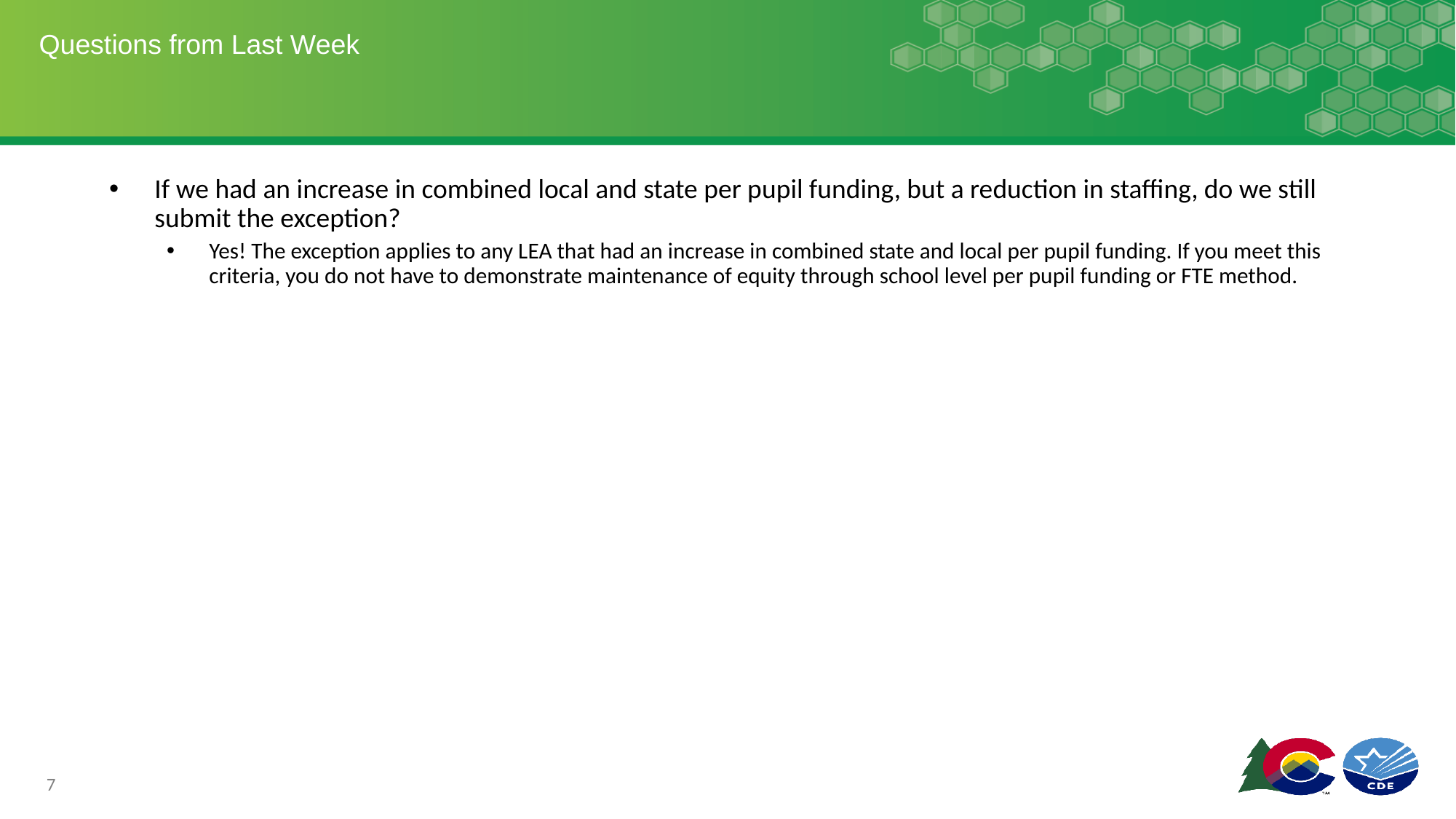

# Questions from Last Week
If we had an increase in combined local and state per pupil funding, but a reduction in staffing, do we still submit the exception?
Yes! The exception applies to any LEA that had an increase in combined state and local per pupil funding. If you meet this criteria, you do not have to demonstrate maintenance of equity through school level per pupil funding or FTE method.

7